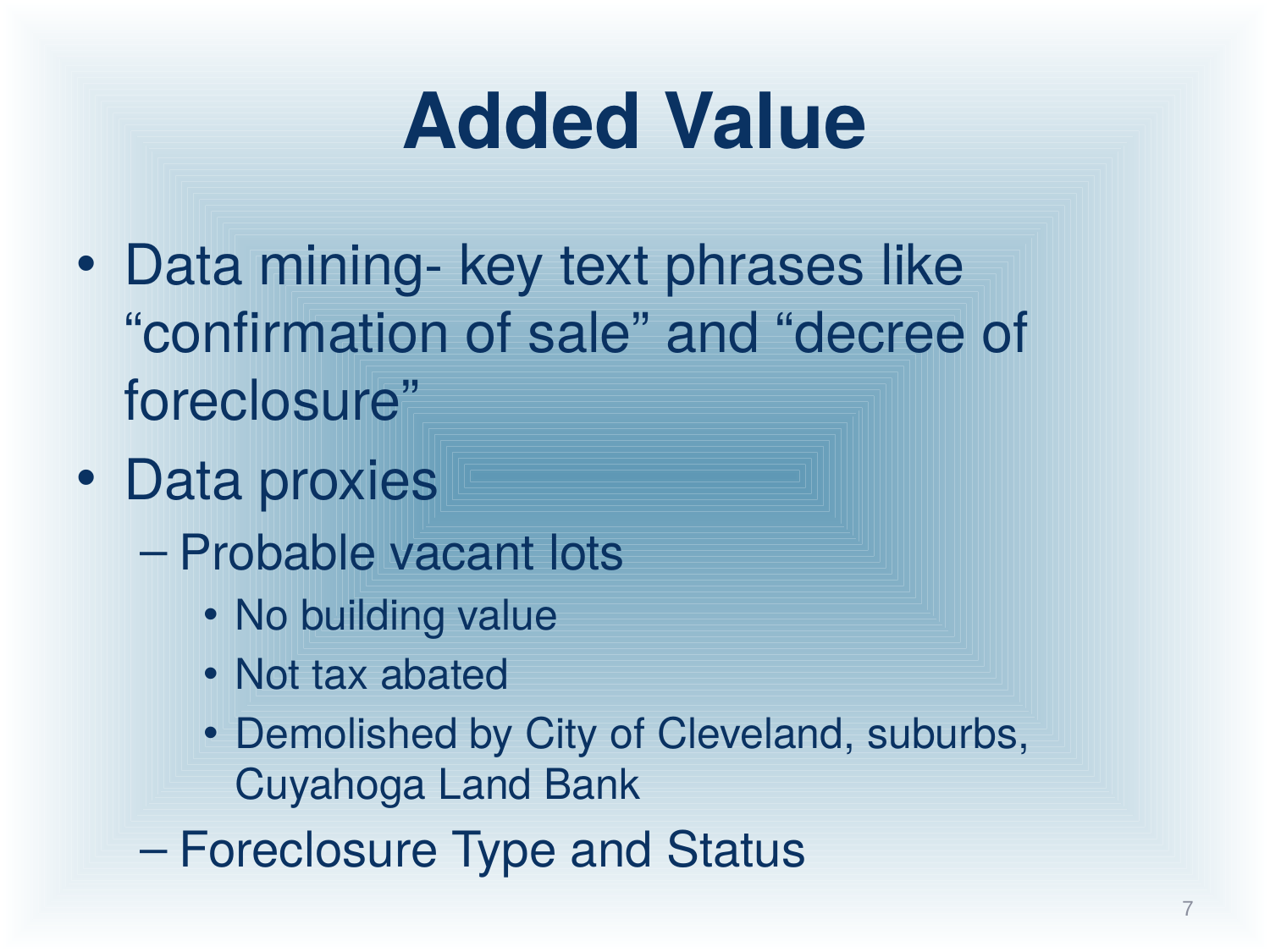

# Added Value
Data mining- key text phrases like “confirmation of sale” and “decree of foreclosure”
Data proxies
Probable vacant lots
No building value
Not tax abated
Demolished by City of Cleveland, suburbs, Cuyahoga Land Bank
Foreclosure Type and Status

Probable vacancy
City of Cleveland’s vacant and blighted structure survey
USPS postal vacancy

7